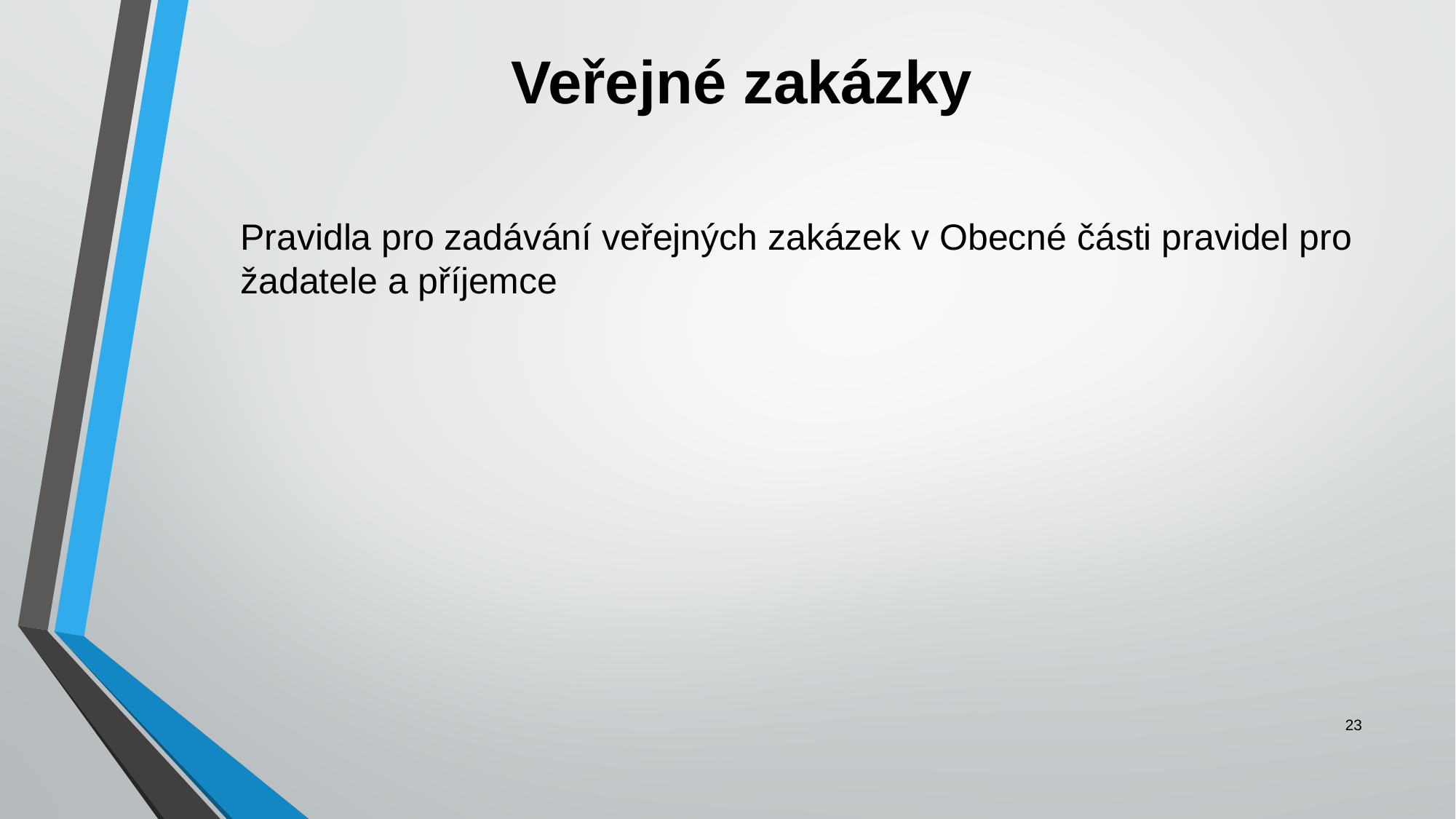

Veřejné zakázky

Pravidla pro zadávání veřejných zakázek v Obecné části pravidel pro žadatele a příjemce

23